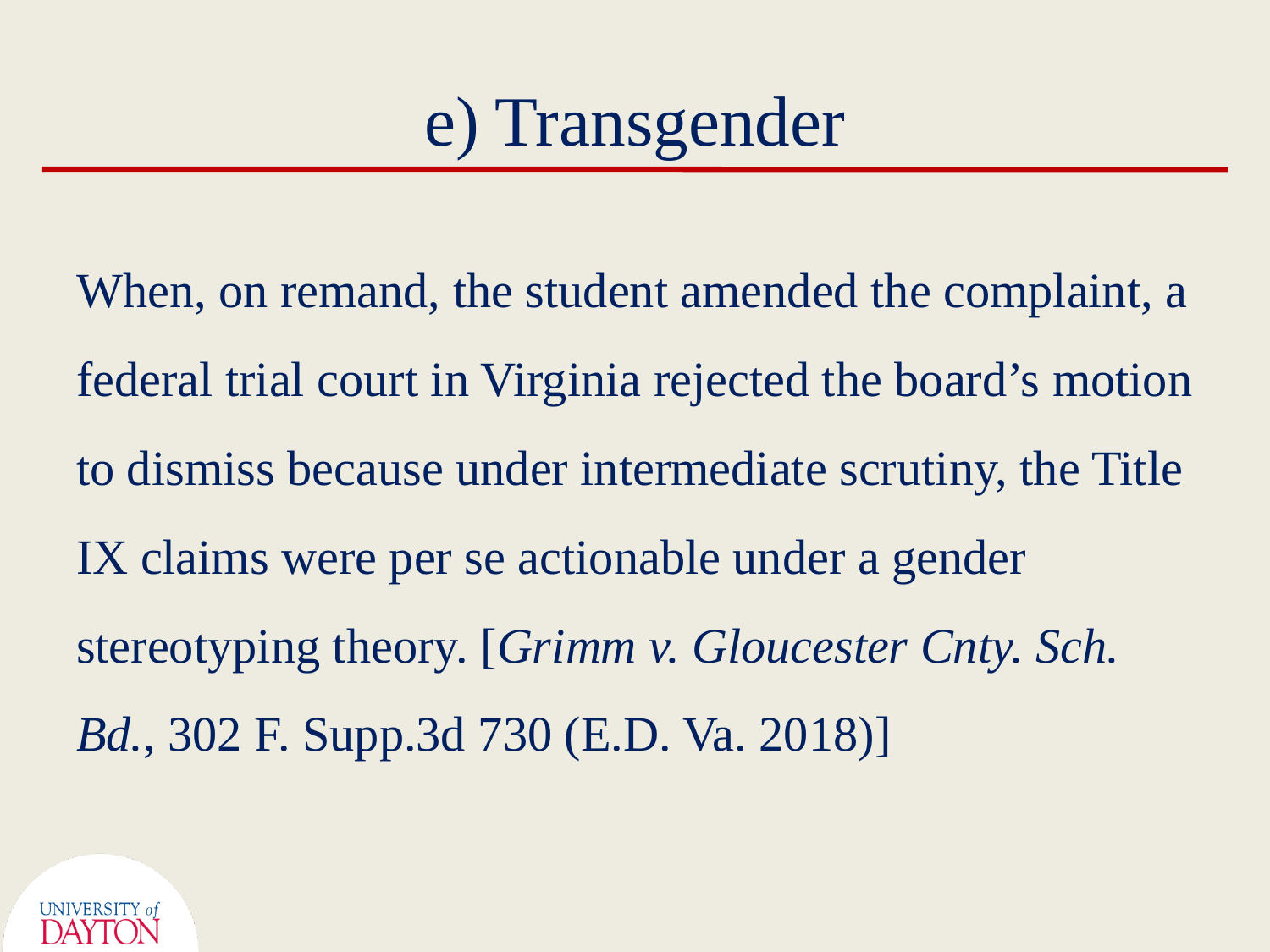

# e) Transgender
When, on remand, the student amended the complaint, a federal trial court in Virginia rejected the board’s motion to dismiss because under intermediate scrutiny, the Title IX claims were per se actionable under a gender stereotyping theory. [Grimm v. Gloucester Cnty. Sch. Bd., 302 F. Supp.3d 730 (E.D. Va. 2018)]